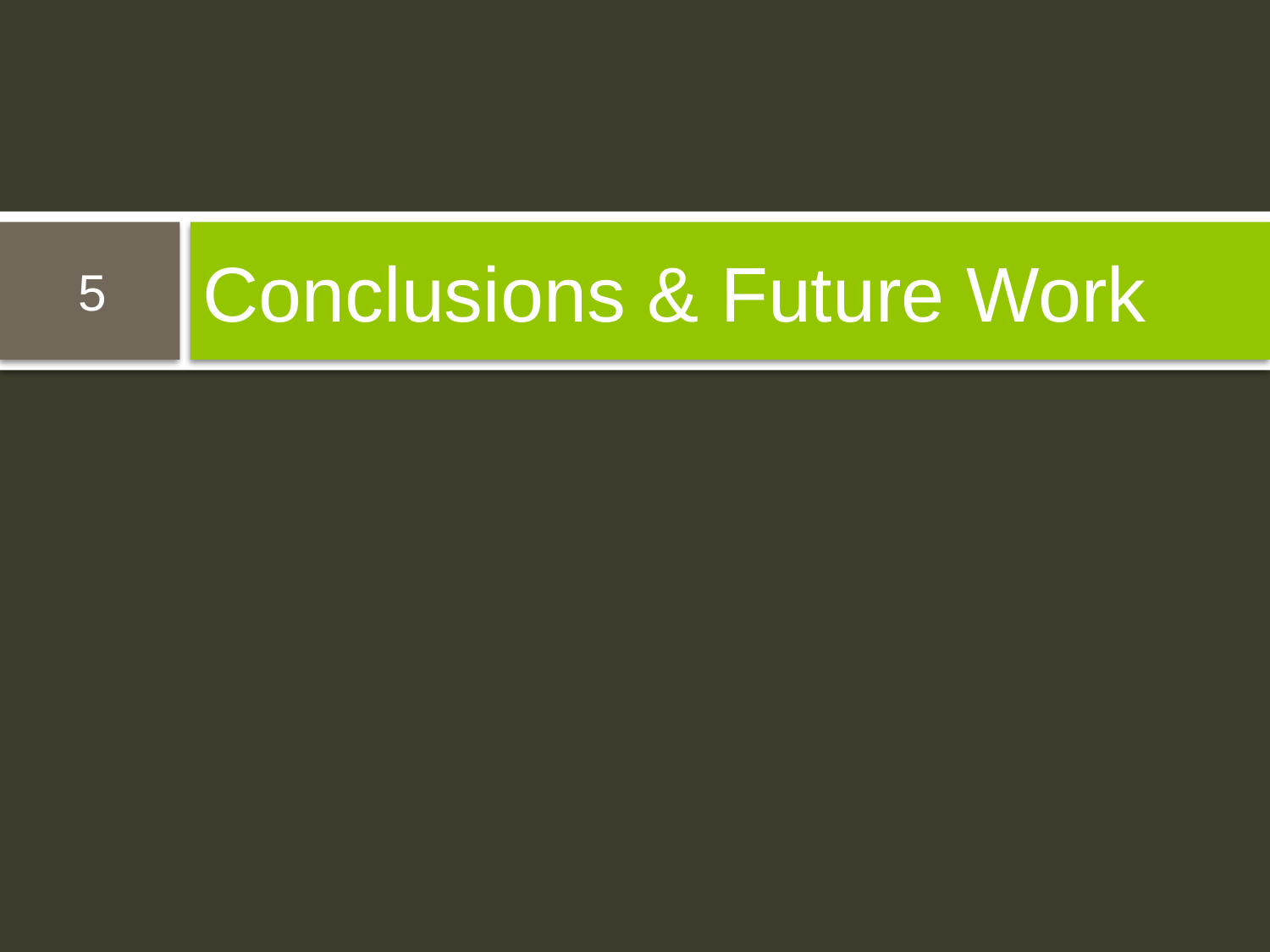

# Conclusions & Future Work
5

Feb 2012